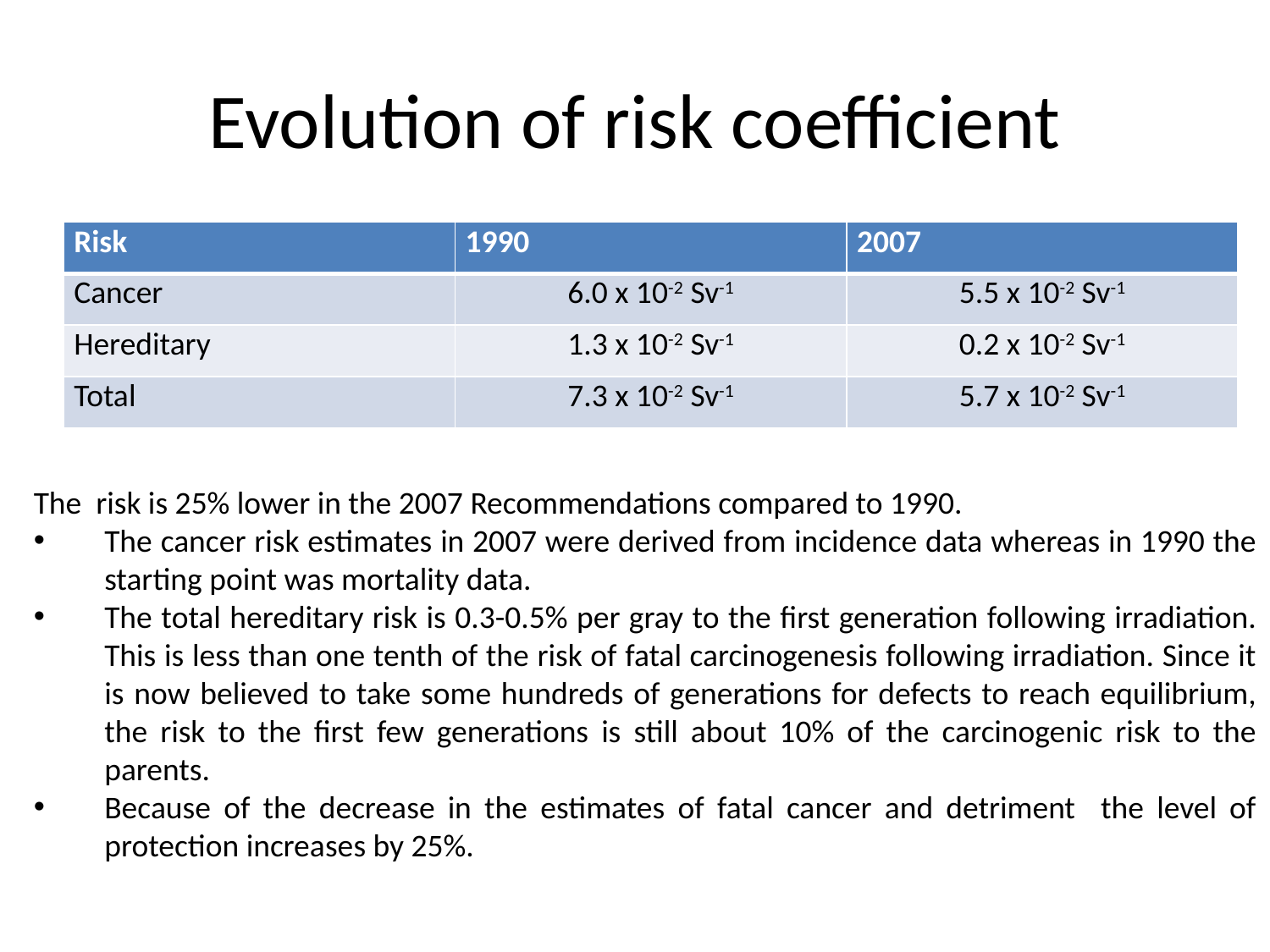

# Evolution of risk coefficient
| Risk | 1990 | 2007 |
| --- | --- | --- |
| Cancer | 6.0 x 10-2 Sv-1 | 5.5 x 10-2 Sv-1 |
| Hereditary | 1.3 x 10-2 Sv-1 | 0.2 x 10-2 Sv-1 |
| Total | 7.3 x 10-2 Sv-1 | 5.7 x 10-2 Sv-1 |
The  risk is 25% lower in the 2007 Recommendations compared to 1990.
The cancer risk estimates in 2007 were derived from incidence data whereas in 1990 the starting point was mortality data.
The total hereditary risk is 0.3-0.5% per gray to the first generation following irradiation. This is less than one tenth of the risk of fatal carcinogenesis following irradiation. Since it is now believed to take some hundreds of generations for defects to reach equilibrium, the risk to the first few generations is still about 10% of the carcinogenic risk to the parents.
Because of the decrease in the estimates of fatal cancer and detriment  the level of protection increases by 25%.